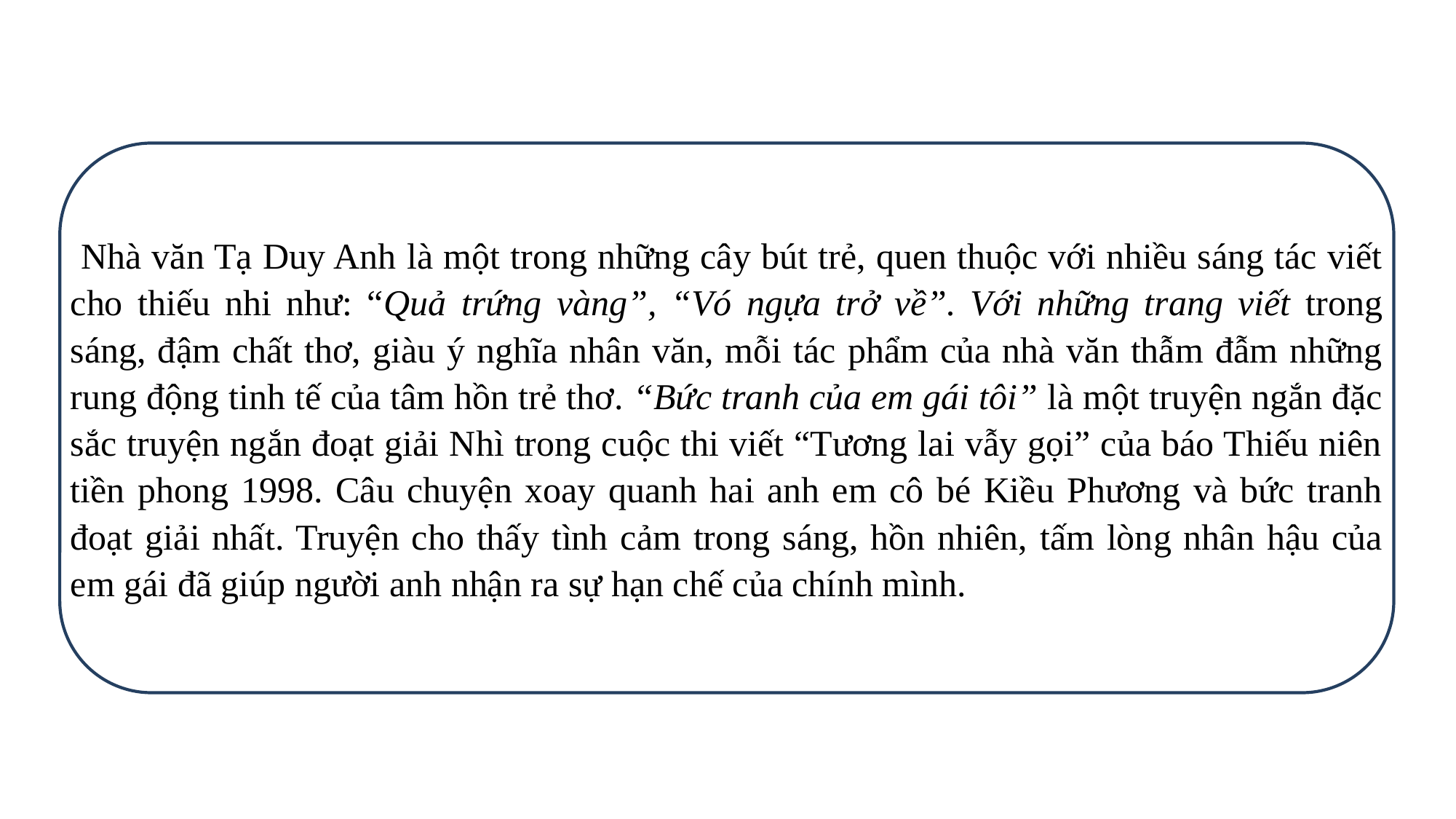

Nhà văn Tạ Duy Anh là một trong những cây bút trẻ, quen thuộc với nhiều sáng tác viết cho thiếu nhi như: “Quả trứng vàng”, “Vó ngựa trở về”. Với những trang viết trong sáng, đậm chất thơ, giàu ý nghĩa nhân văn, mỗi tác phẩm của nhà văn thẫm đẫm những rung động tinh tế của tâm hồn trẻ thơ. “Bức tranh của em gái tôi” là một truyện ngắn đặc sắc truyện ngắn đoạt giải Nhì trong cuộc thi viết “Tương lai vẫy gọi” của báo Thiếu niên tiền phong 1998. Câu chuyện xoay quanh hai anh em cô bé Kiều Phương và bức tranh đoạt giải nhất. Truyện cho thấy tình cảm trong sáng, hồn nhiên, tấm lòng nhân hậu của em gái đã giúp người anh nhận ra sự hạn chế của chính mình.